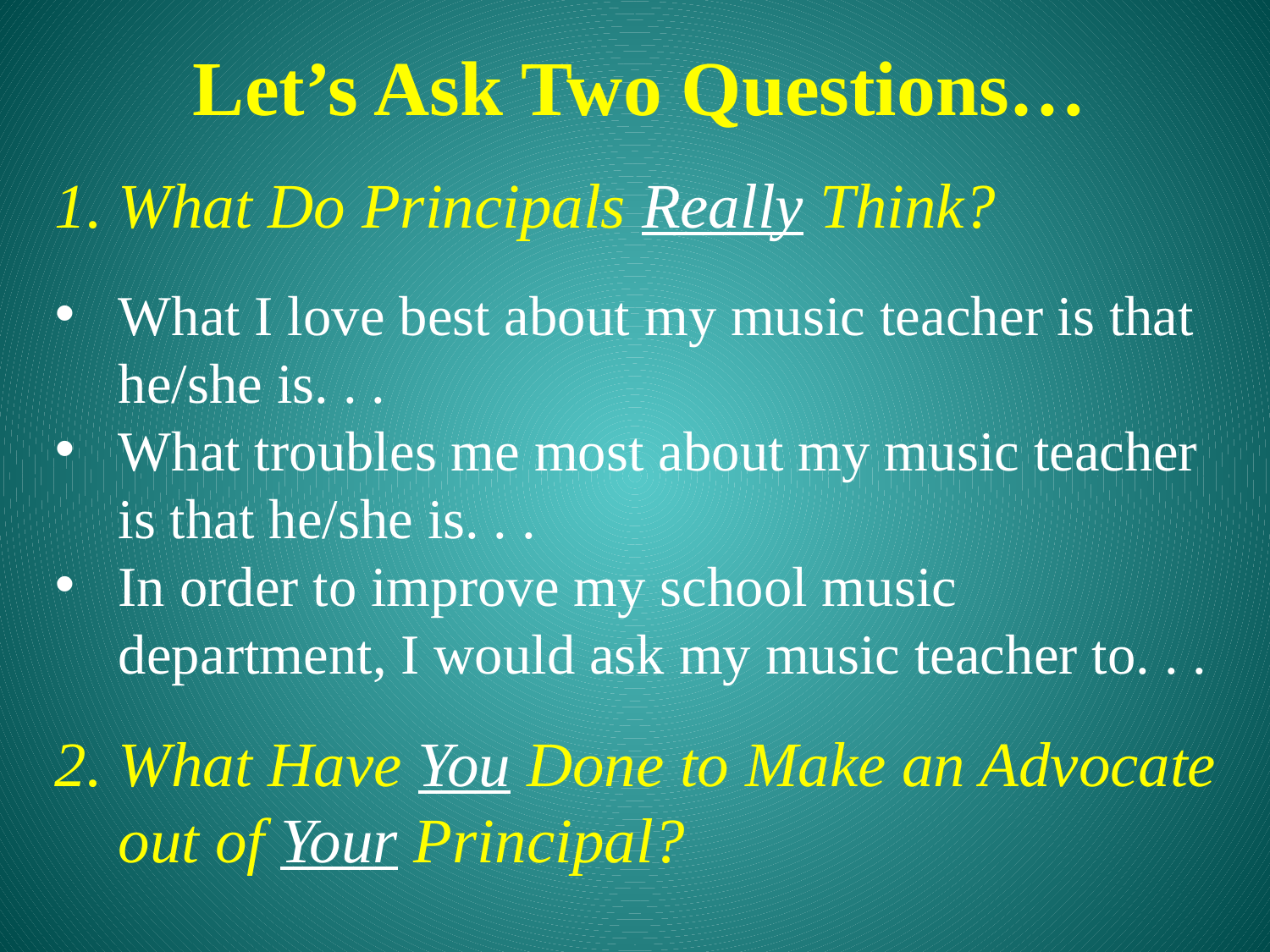

Let’s Ask Two Questions…

What Do Principals Really Think?

What I love best about my music teacher is that he/she is. . .
What troubles me most about my music teacher is that he/she is. . .
In order to improve my school music department, I would ask my music teacher to. . .

2.	What Have You Done to Make an Advocate out of Your Principal?